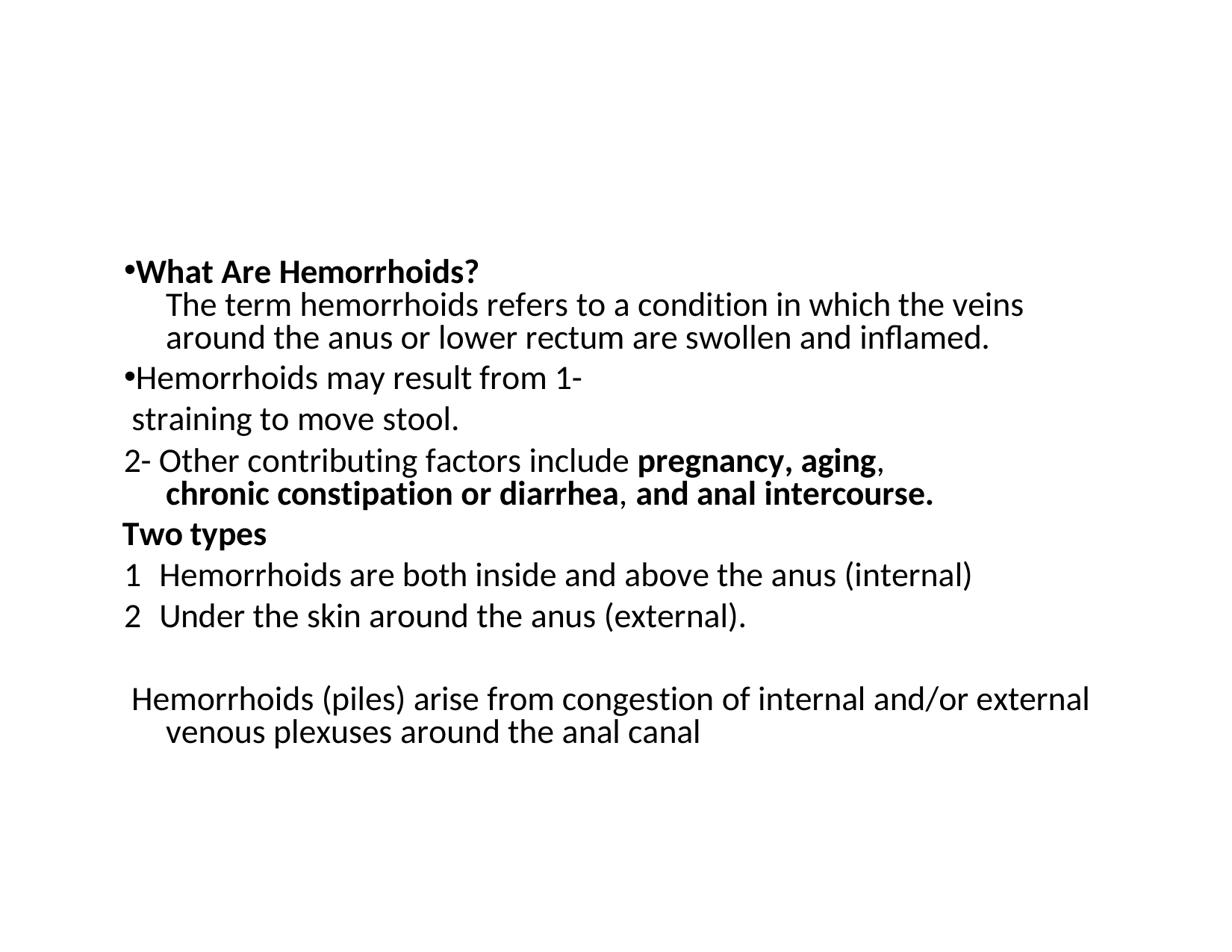

What Are Hemorrhoids?
The term hemorrhoids refers to a condition in which the veins around the anus or lower rectum are swollen and inflamed.
Hemorrhoids may result from 1-  straining to move stool.

2- Other contributing factors include pregnancy, aging, chronic constipation or diarrhea, and anal intercourse.
Two types
Hemorrhoids are both inside and above the anus (internal)
Under the skin around the anus (external).

Hemorrhoids (piles) arise from congestion of internal and/or external venous plexuses around the anal canal